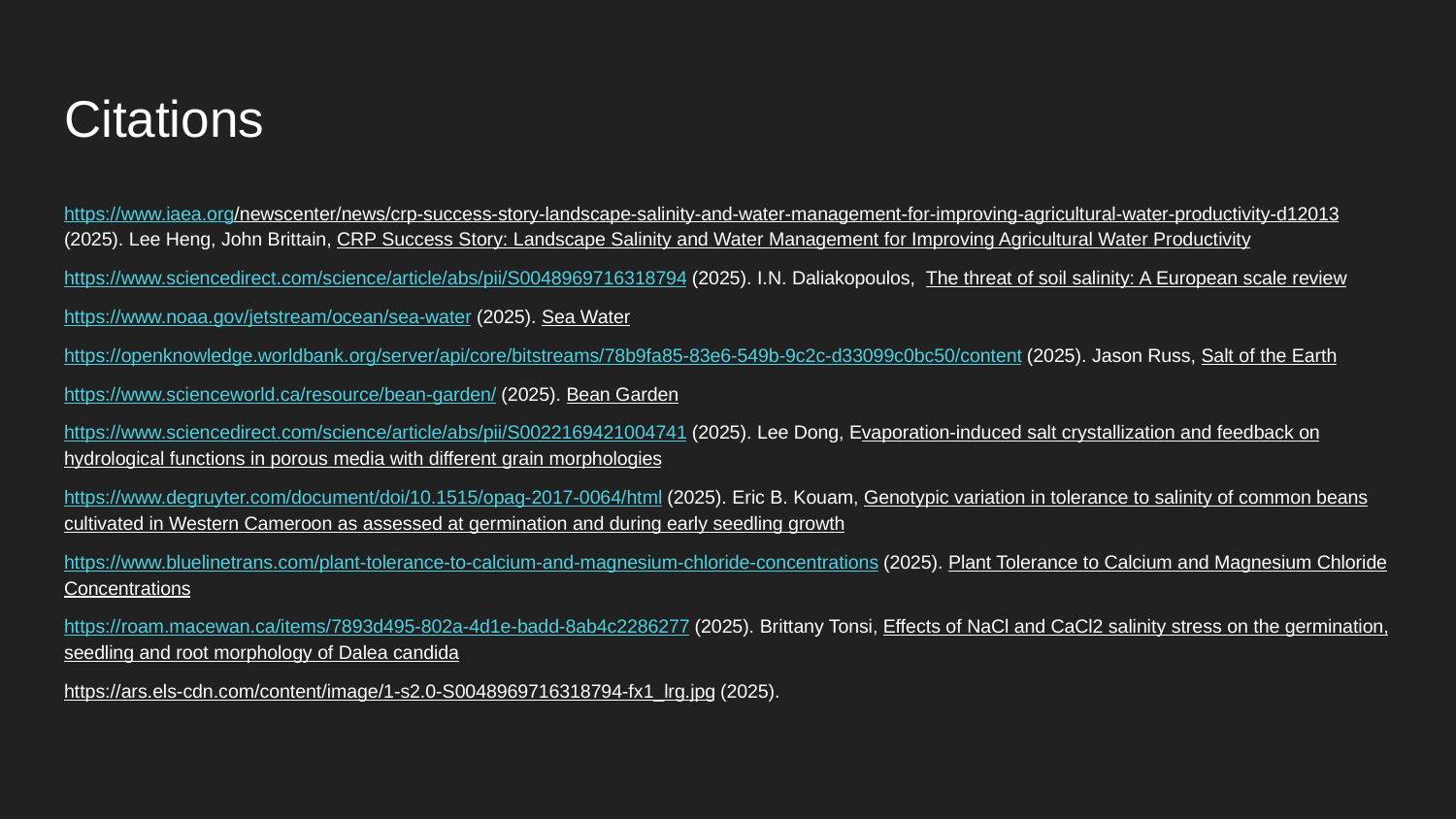

# Citations
https://www.iaea.org/newscenter/news/crp-success-story-landscape-salinity-and-water-management-for-improving-agricultural-water-productivity-d12013 (2025). Lee Heng, John Brittain, CRP Success Story: Landscape Salinity and Water Management for Improving Agricultural Water Productivity
https://www.sciencedirect.com/science/article/abs/pii/S0048969716318794 (2025). I.N. Daliakopoulos,  The threat of soil salinity: A European scale review
https://www.noaa.gov/jetstream/ocean/sea-water (2025). Sea Water
https://openknowledge.worldbank.org/server/api/core/bitstreams/78b9fa85-83e6-549b-9c2c-d33099c0bc50/content (2025). Jason Russ, Salt of the Earth
https://www.scienceworld.ca/resource/bean-garden/ (2025). Bean Garden
https://www.sciencedirect.com/science/article/abs/pii/S0022169421004741 (2025). Lee Dong, Evaporation-induced salt crystallization and feedback on hydrological functions in porous media with different grain morphologies
https://www.degruyter.com/document/doi/10.1515/opag-2017-0064/html (2025). Eric B. Kouam, Genotypic variation in tolerance to salinity of common beans cultivated in Western Cameroon as assessed at germination and during early seedling growth
https://www.bluelinetrans.com/plant-tolerance-to-calcium-and-magnesium-chloride-concentrations (2025). Plant Tolerance to Calcium and Magnesium Chloride Concentrations
https://roam.macewan.ca/items/7893d495-802a-4d1e-badd-8ab4c2286277 (2025). Brittany Tonsi, Effects of NaCl and CaCl2 salinity stress on the germination, seedling and root morphology of Dalea candida
https://ars.els-cdn.com/content/image/1-s2.0-S0048969716318794-fx1_lrg.jpg (2025).